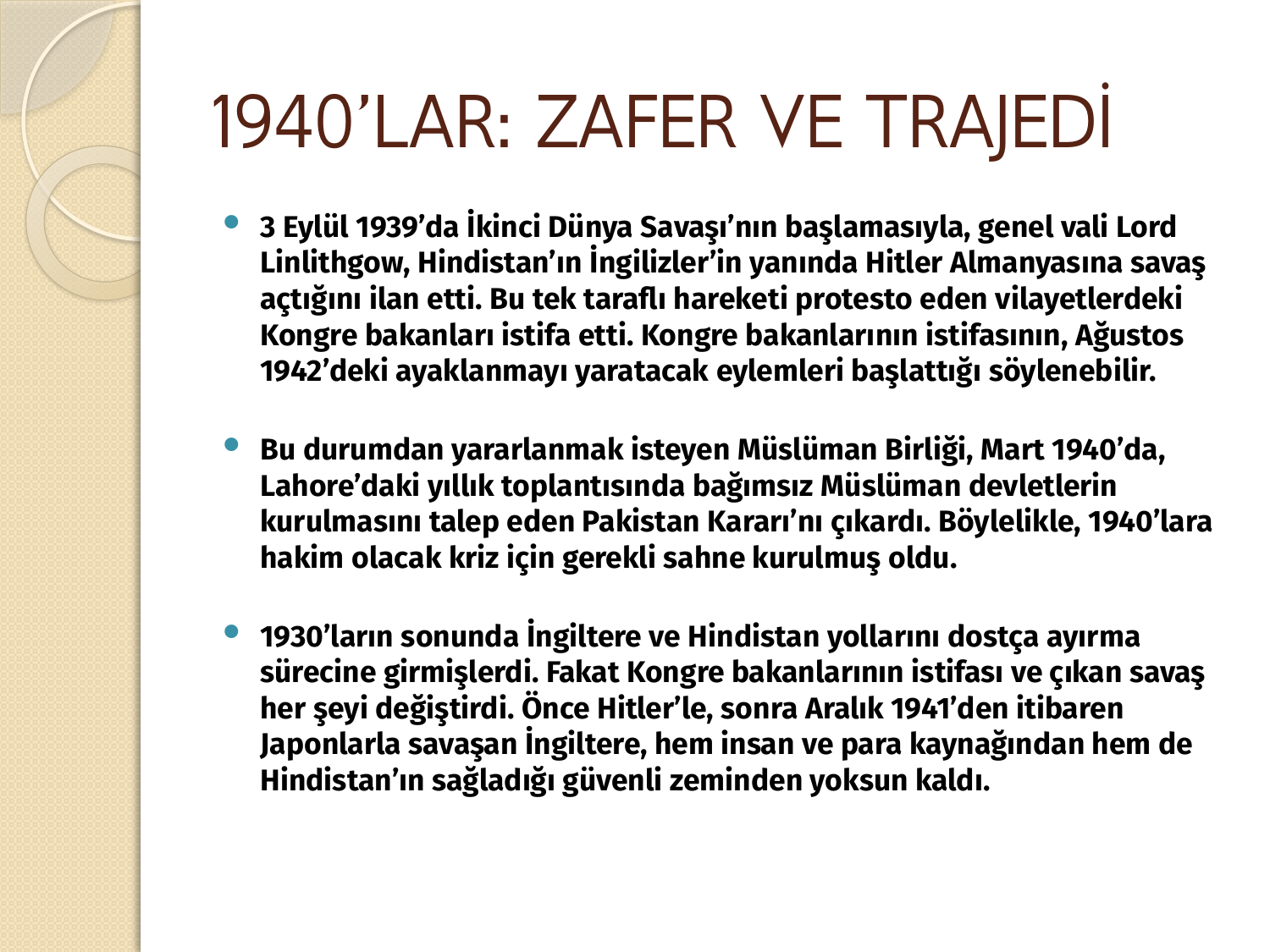

# 1940’LAR: ZAFER VE TRAJEDİ
3 Eylül 1939’da İkinci Dünya Savaşı’nın başlamasıyla, genel vali Lord Linlithgow, Hindistan’ın İngilizler’in yanında Hitler Almanyasına savaş açtığını ilan etti. Bu tek taraflı hareketi protesto eden vilayetlerdeki Kongre bakanları istifa etti. Kongre bakanlarının istifasının, Ağustos 1942’deki ayaklanmayı yaratacak eylemleri başlattığı söylenebilir.

Bu durumdan yararlanmak isteyen Müslüman Birliği, Mart 1940’da, Lahore’daki yıllık toplantısında bağımsız Müslüman devletlerin kurulmasını talep eden Pakistan Kararı’nı çıkardı. Böylelikle, 1940’lara hakim olacak kriz için gerekli sahne kurulmuş oldu.

1930’ların sonunda İngiltere ve Hindistan yollarını dostça ayırma sürecine girmişlerdi. Fakat Kongre bakanlarının istifası ve çıkan savaş her şeyi değiştirdi. Önce Hitler’le, sonra Aralık 1941’den itibaren Japonlarla savaşan İngiltere, hem insan ve para kaynağından hem de Hindistan’ın sağladığı güvenli zeminden yoksun kaldı.